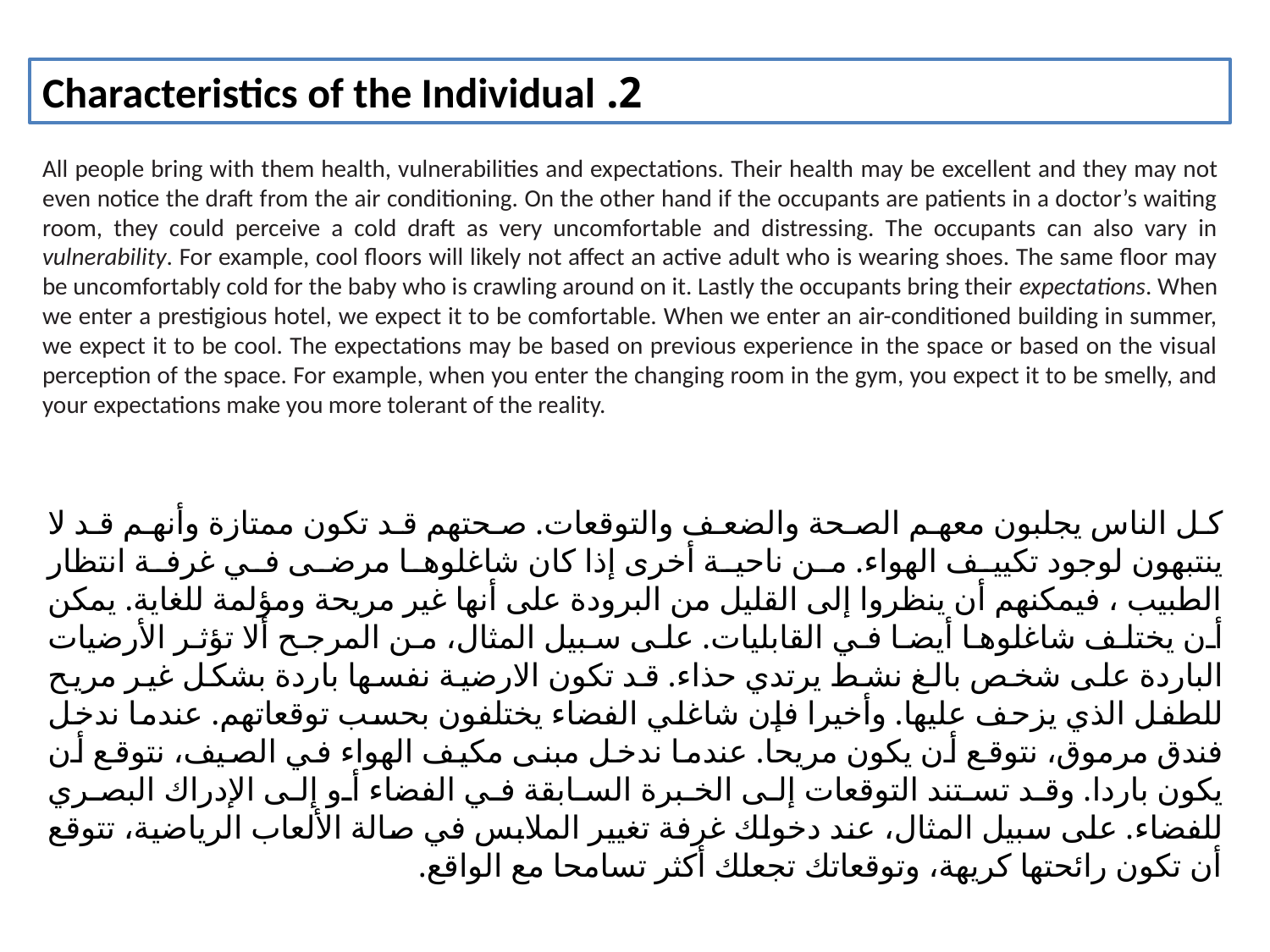

2. Characteristics of the Individual
All people bring with them health, vulnerabilities and expectations. Their health may be excellent and they may not even notice the draft from the air conditioning. On the other hand if the occupants are patients in a doctor’s waiting room, they could perceive a cold draft as very uncomfortable and distressing. The occupants can also vary in vulnerability. For example, cool floors will likely not affect an active adult who is wearing shoes. The same floor may be uncomfortably cold for the baby who is crawling around on it. Lastly the occupants bring their expectations. When we enter a prestigious hotel, we expect it to be comfortable. When we enter an air-conditioned building in summer, we expect it to be cool. The expectations may be based on previous experience in the space or based on the visual perception of the space. For example, when you enter the changing room in the gym, you expect it to be smelly, and your expectations make you more tolerant of the reality.
كل الناس يجلبون معهم الصحة والضعف والتوقعات. صحتهم قد تكون ممتازة وأنهم قد لا ينتبهون لوجود تكييف الهواء. من ناحية أخرى إذا كان شاغلوها مرضى في غرفة انتظار الطبيب ، فيمكنهم أن ينظروا إلى القليل من البرودة على أنها غير مريحة ومؤلمة للغاية. يمكن أن يختلف شاغلوها أيضا في القابليات. على سبيل المثال، من المرجح ألا تؤثر الأرضيات الباردة على شخص بالغ نشط يرتدي حذاء. قد تكون الارضية نفسها باردة بشكل غير مريح للطفل الذي يزحف عليها. وأخيرا فإن شاغلي الفضاء يختلفون بحسب توقعاتهم. عندما ندخل فندق مرموق، نتوقع أن يكون مريحا. عندما ندخل مبنى مكيف الهواء في الصيف، نتوقع أن يكون باردا. وقد تستند التوقعات إلى الخبرة السابقة في الفضاء أو إلى الإدراك البصري للفضاء. على سبيل المثال، عند دخولك غرفة تغيير الملابس في صالة الألعاب الرياضية، تتوقع أن تكون رائحتها كريهة، وتوقعاتك تجعلك أكثر تسامحا مع الواقع.